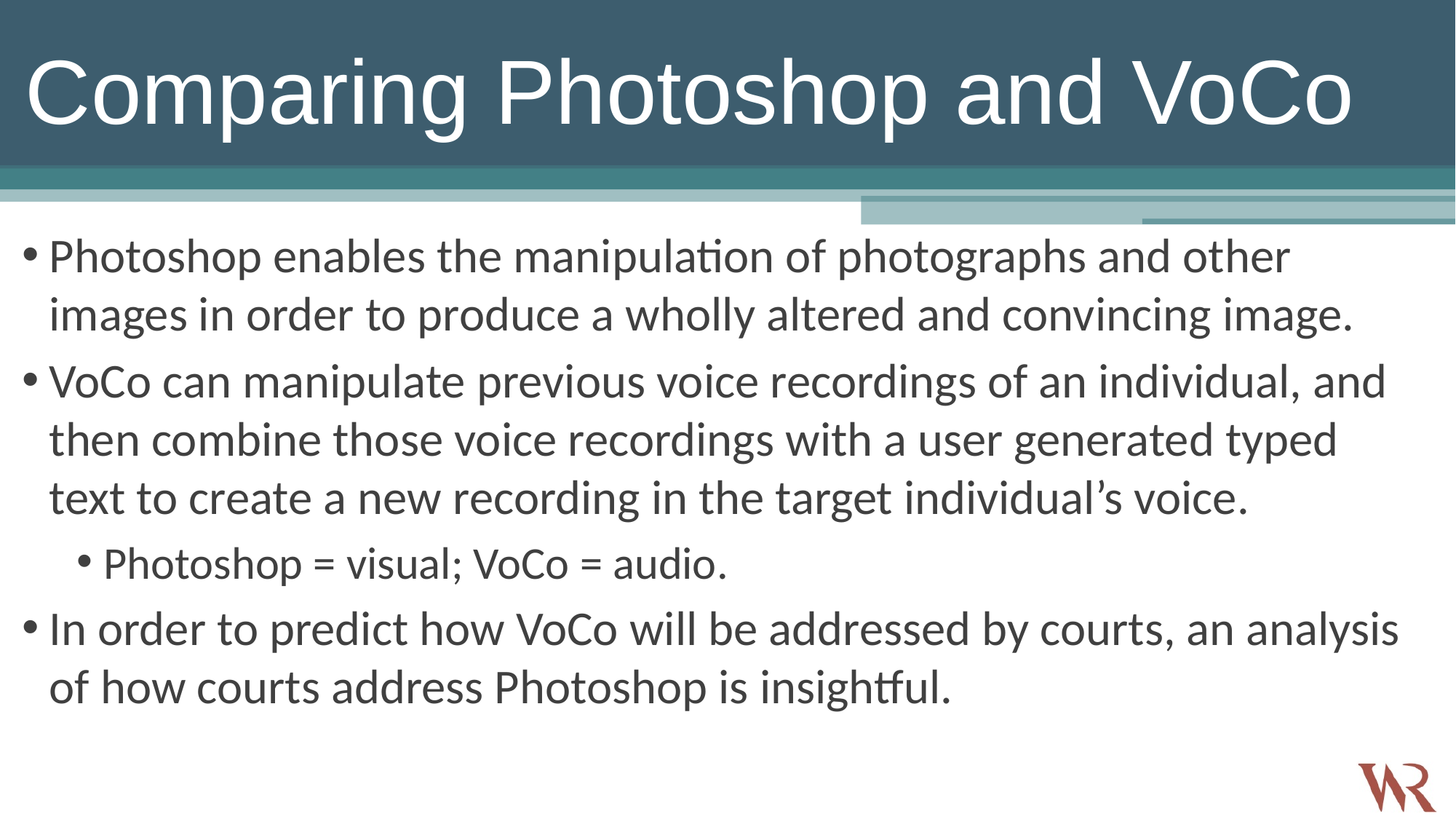

# Comparing Photoshop and VoCo
Photoshop enables the manipulation of photographs and other images in order to produce a wholly altered and convincing image.
VoCo can manipulate previous voice recordings of an individual, and then combine those voice recordings with a user generated typed text to create a new recording in the target individual’s voice.
Photoshop = visual; VoCo = audio.
In order to predict how VoCo will be addressed by courts, an analysis of how courts address Photoshop is insightful.